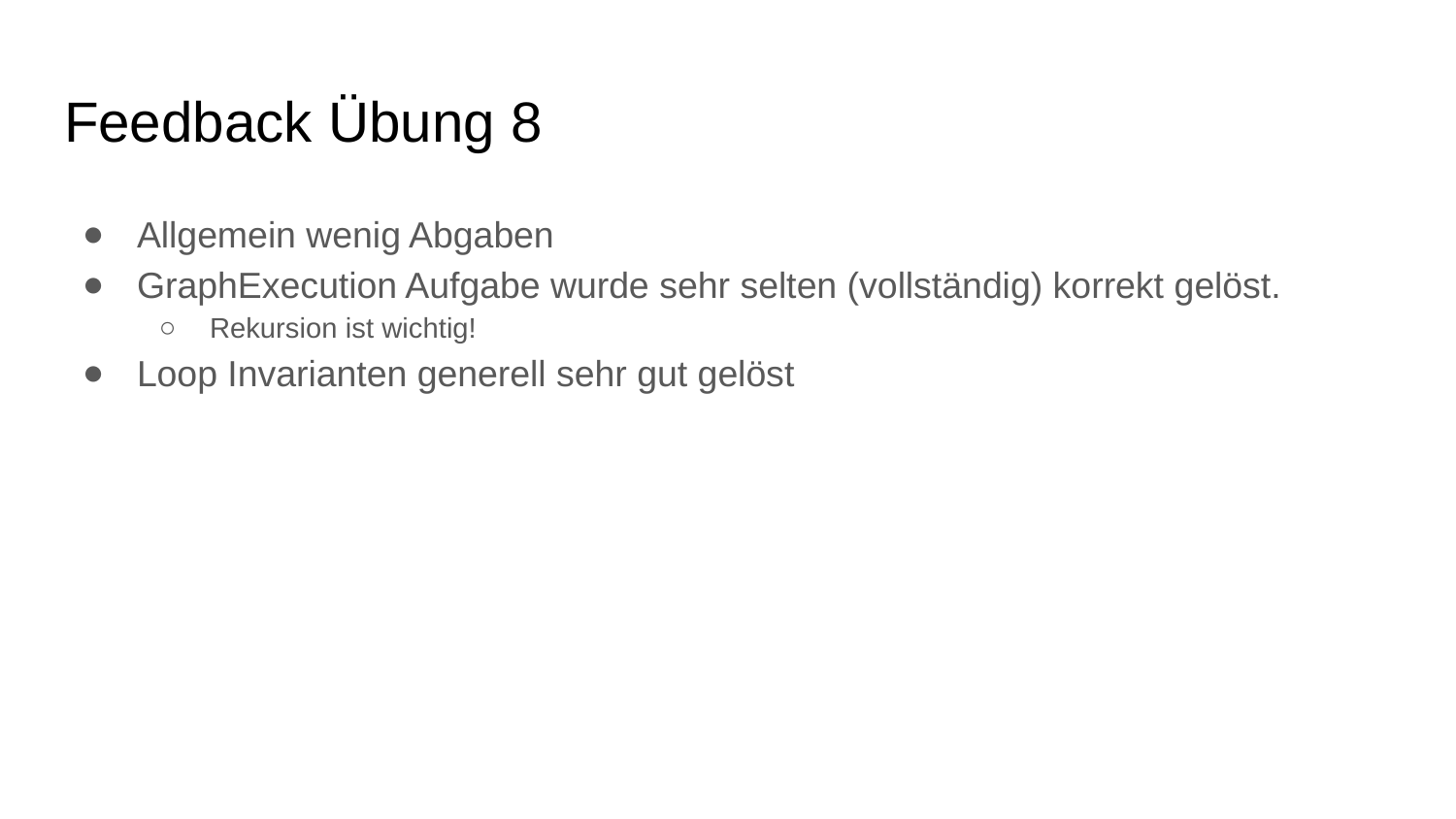

# Feedback Übung 8
Allgemein wenig Abgaben
GraphExecution Aufgabe wurde sehr selten (vollständig) korrekt gelöst.
Rekursion ist wichtig!
Loop Invarianten generell sehr gut gelöst